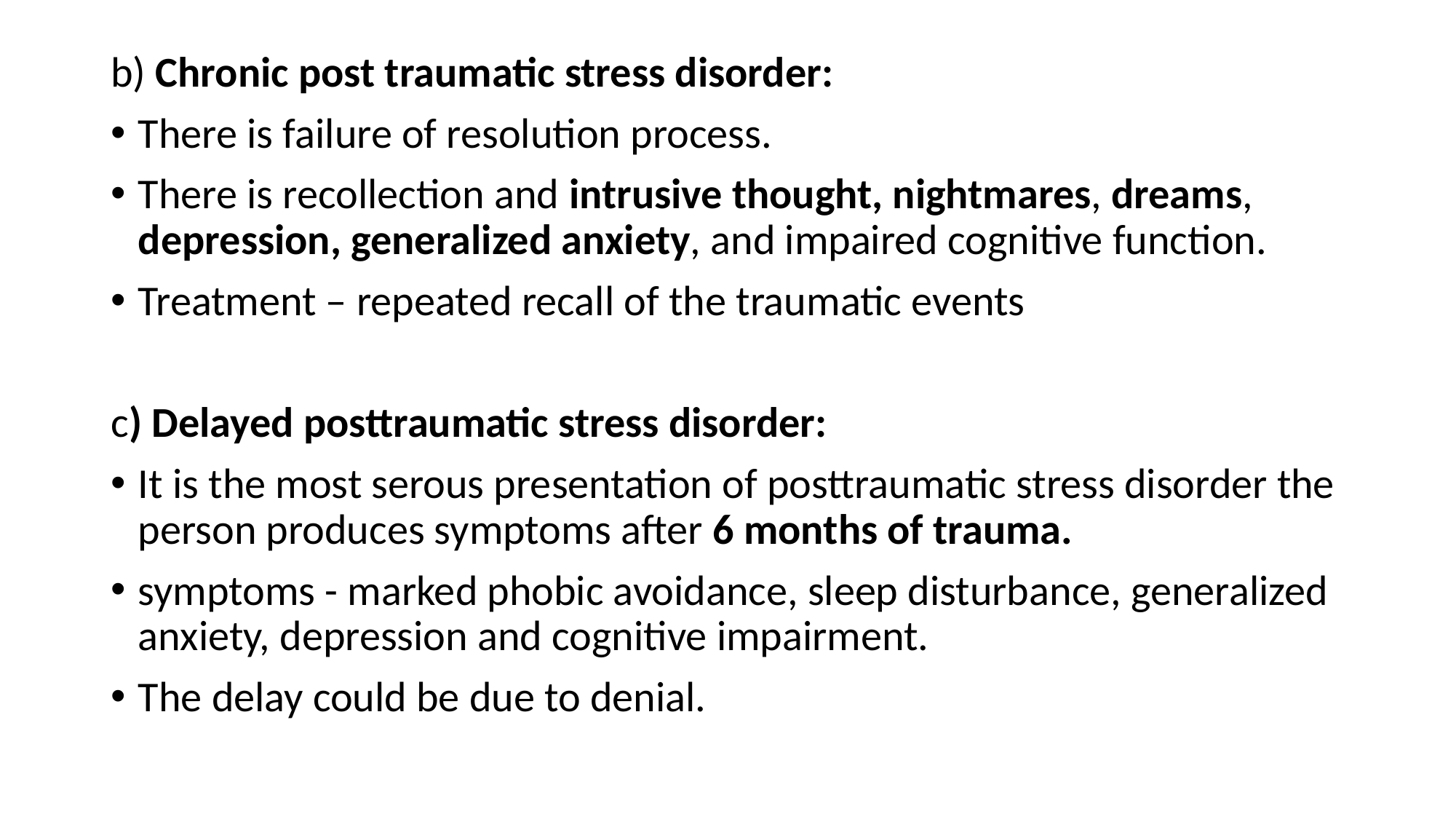

b) Chronic post traumatic stress disorder:
There is failure of resolution process.
There is recollection and intrusive thought, nightmares, dreams, depression, generalized anxiety, and impaired cognitive function.
Treatment – repeated recall of the traumatic events

c) Delayed posttraumatic stress disorder:
It is the most serous presentation of posttraumatic stress disorder the person produces symptoms after 6 months of trauma.
symptoms - marked phobic avoidance, sleep disturbance, generalized anxiety, depression and cognitive impairment.
The delay could be due to denial.